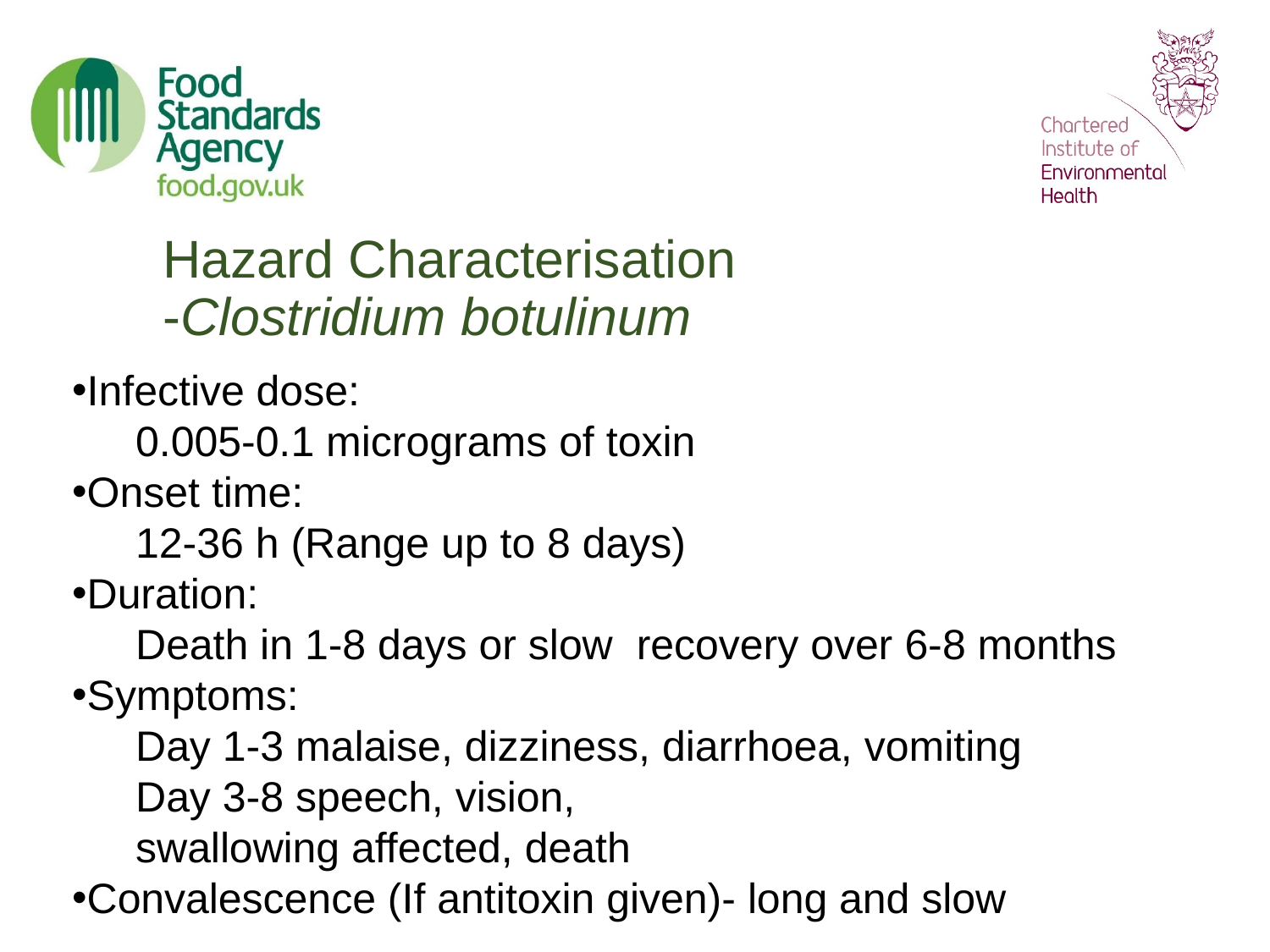

# Hazard Characterisation -Clostridium botulinum
Infective dose:
0.005-0.1 micrograms of toxin
Onset time:
12-36 h (Range up to 8 days)
Duration:
Death in 1-8 days or slow  recovery over 6-8 months
Symptoms:
Day 1-3 malaise, dizziness, diarrhoea, vomiting
Day 3-8 speech, vision, 					swallowing affected, death
Convalescence (If antitoxin given)- long and slow